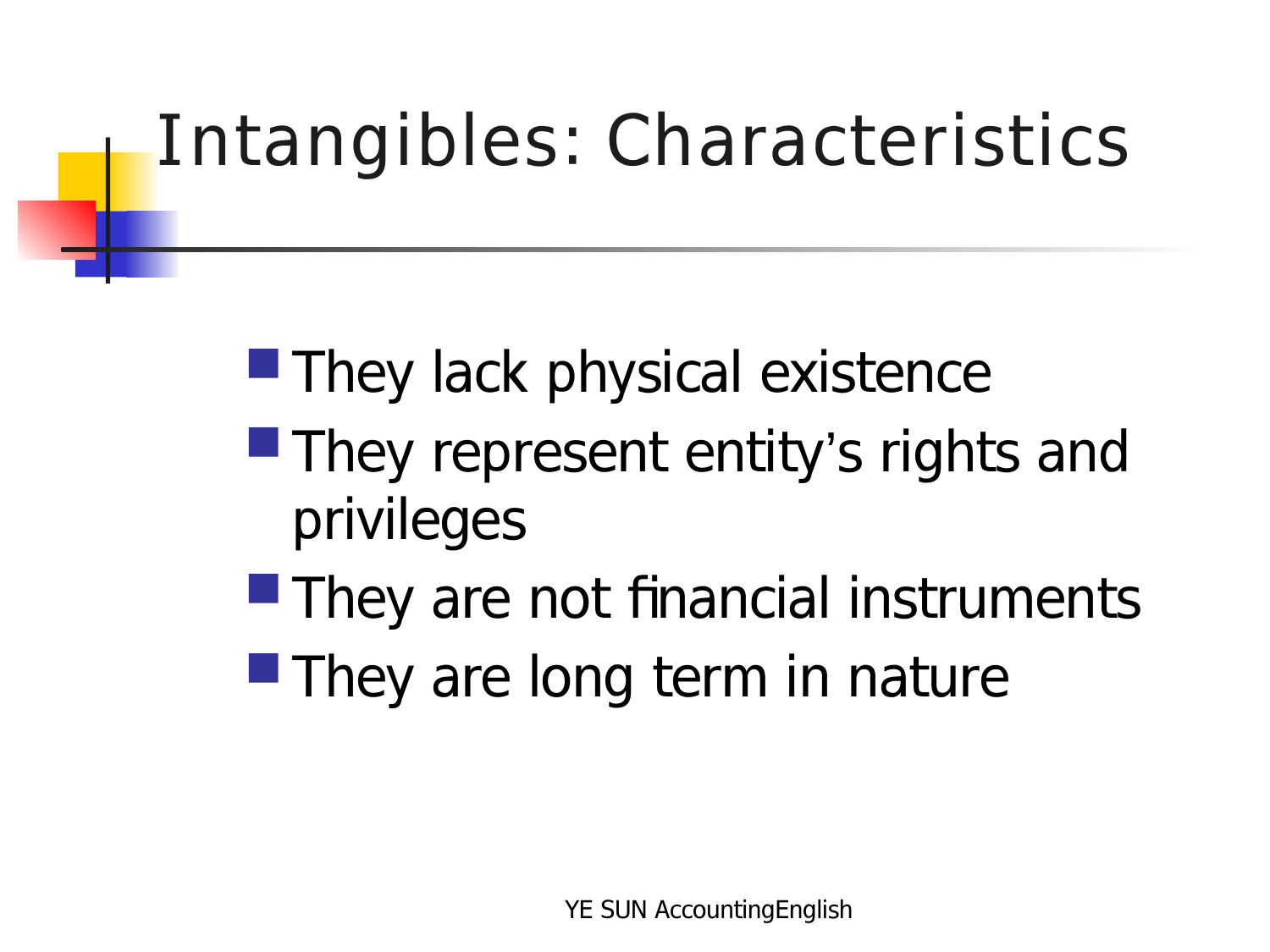

Intangibles: Characteristics
They lack physical existence
They represent entity’s rights and privileges
They are not financial instruments
They are long term in nature
YE SUN AccountingEnglish
38